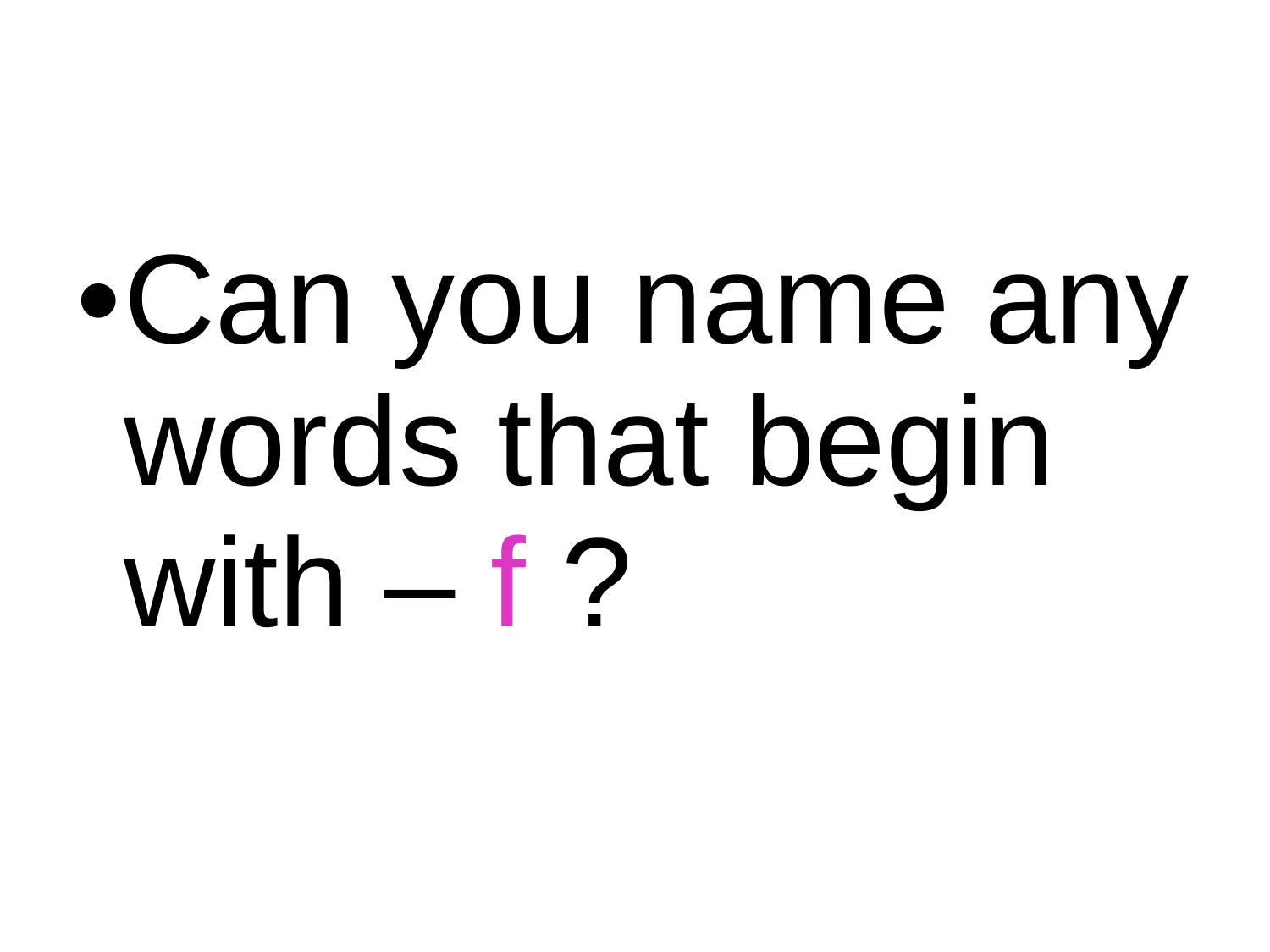

#
Can you name any words that begin with – f ?